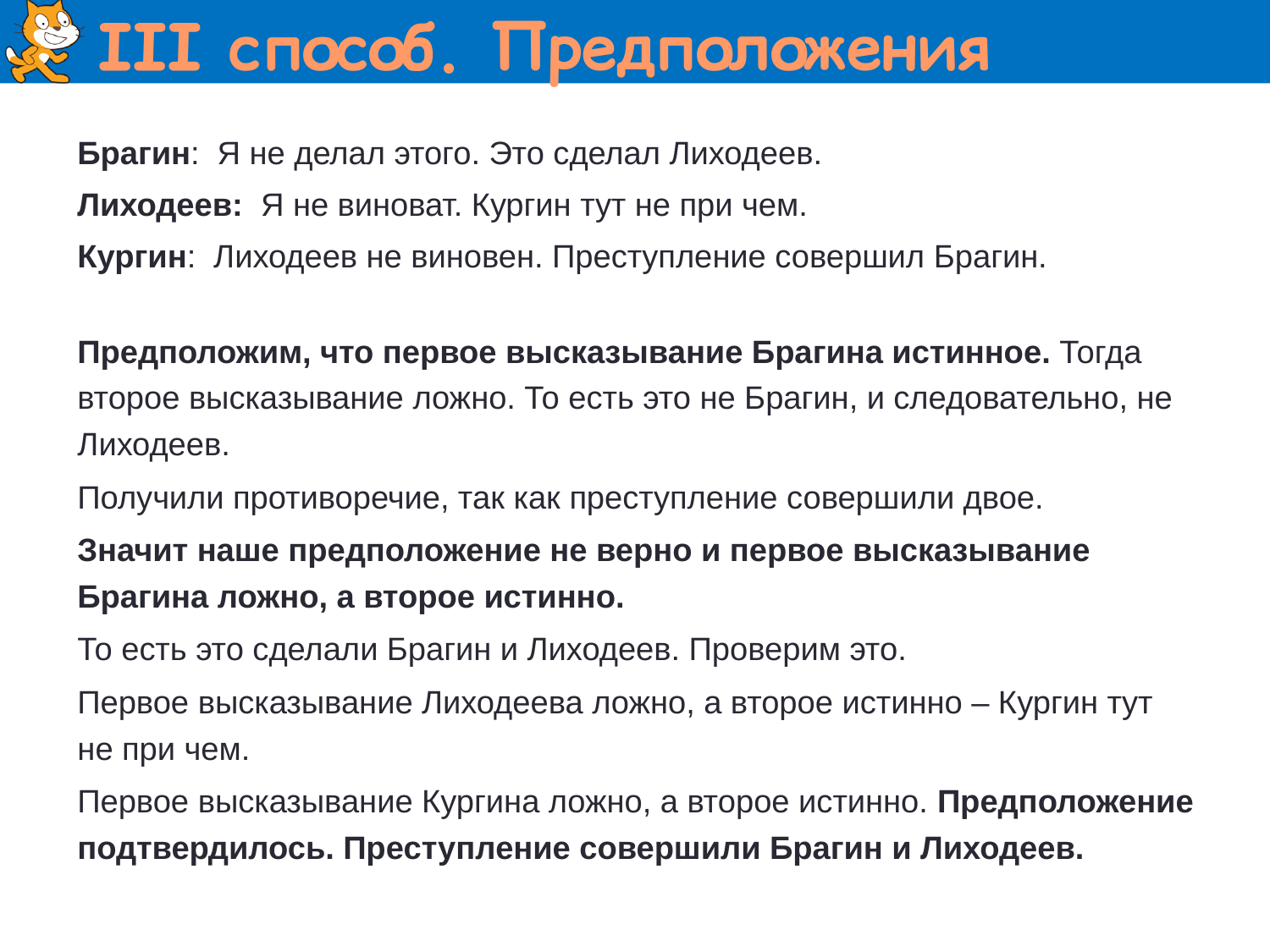

# III способ. Предположения
Брагин:  Я не делал этого. Это сделал Лиходеев.
Лиходеев:  Я не виноват. Кургин тут не при чем.
Кургин:  Лиходеев не виновен. Преступление совершил Брагин.

Предположим, что первое высказывание Брагина истинное. Тогда второе высказывание ложно. То есть это не Брагин, и следовательно, не Лиходеев.
Получили противоречие, так как преступление совершили двое.
Значит наше предположение не верно и первое высказывание Брагина ложно, а второе истинно.
То есть это сделали Брагин и Лиходеев. Проверим это.
Первое высказывание Лиходеева ложно, а второе истинно – Кургин тут не при чем.
Первое высказывание Кургина ложно, а второе истинно. Предположение подтвердилось. Преступление совершили Брагин и Лиходеев.